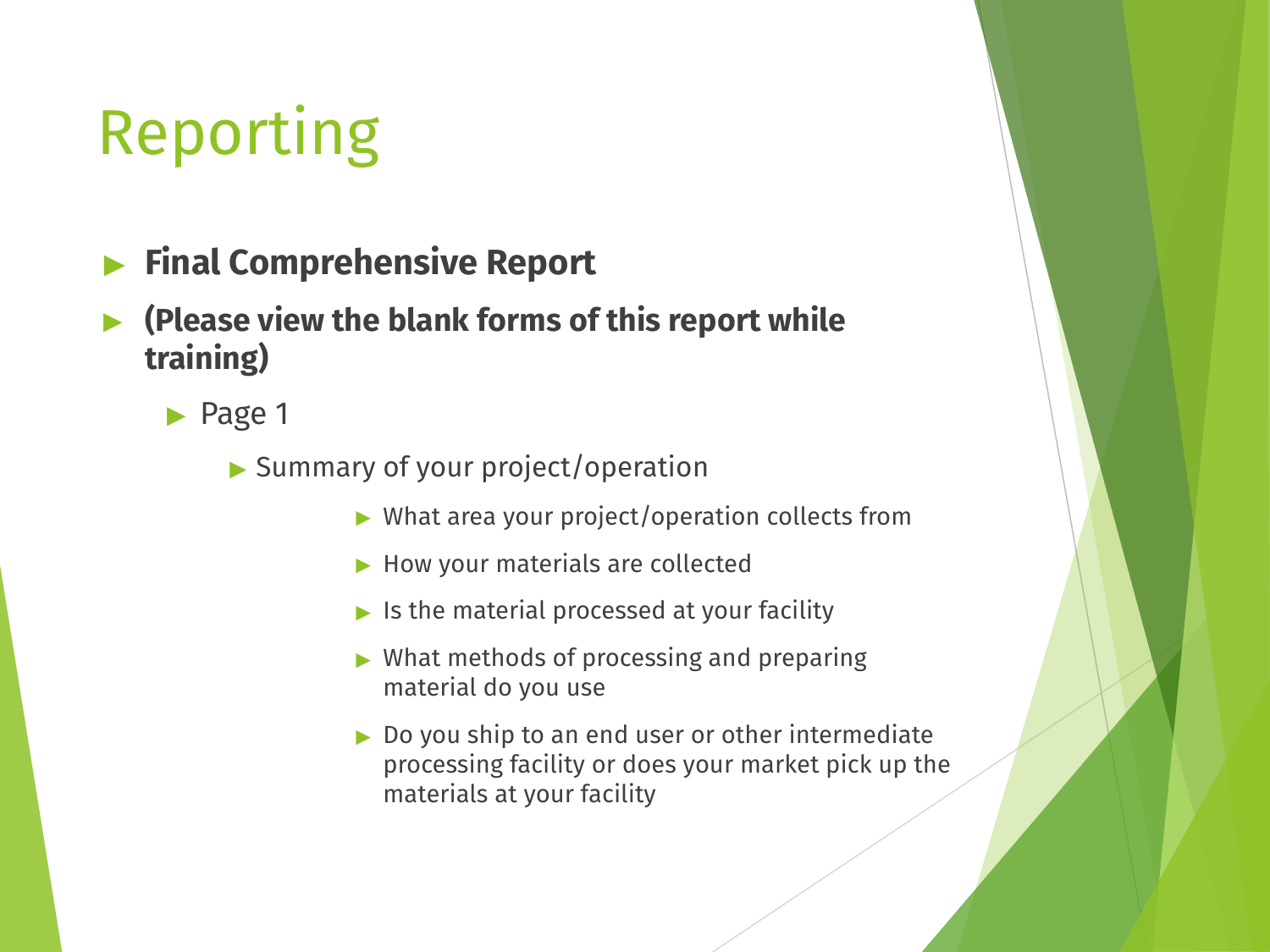

# Reporting
Final Comprehensive Report
(Please view the blank forms of this report while training)
Page 1
Summary of your project/operation
What area your project/operation collects from
How your materials are collected
Is the material processed at your facility
What methods of processing and preparing material do you use
Do you ship to an end user or other intermediate processing facility or does your market pick up the materials at your facility